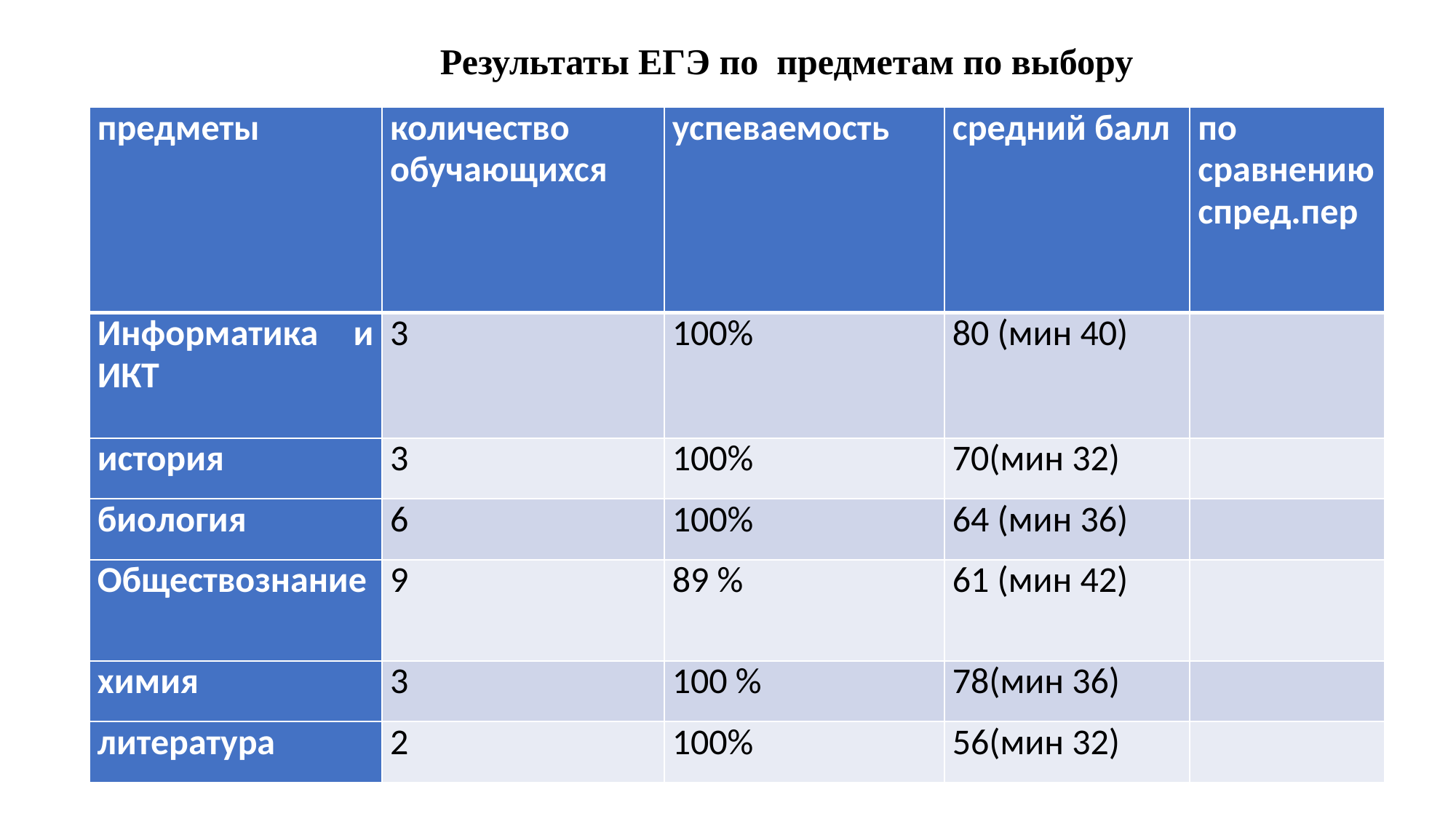

Результаты ЕГЭ по  предметам по выбору
| предметы | количество обучающихся | успеваемость | средний балл | по сравнению спред.пер |
| --- | --- | --- | --- | --- |
| Информатика и ИКТ | 3 | 100% | 80 (мин 40) |  |
| история | 3 | 100% | 70(мин 32) |  |
| биология | 6 | 100% | 64 (мин 36) |  |
| Обществознание | 9 | 89 % | 61 (мин 42) |  |
| химия | 3 | 100 % | 78(мин 36) |  |
| литература | 2 | 100% | 56(мин 32) |  |